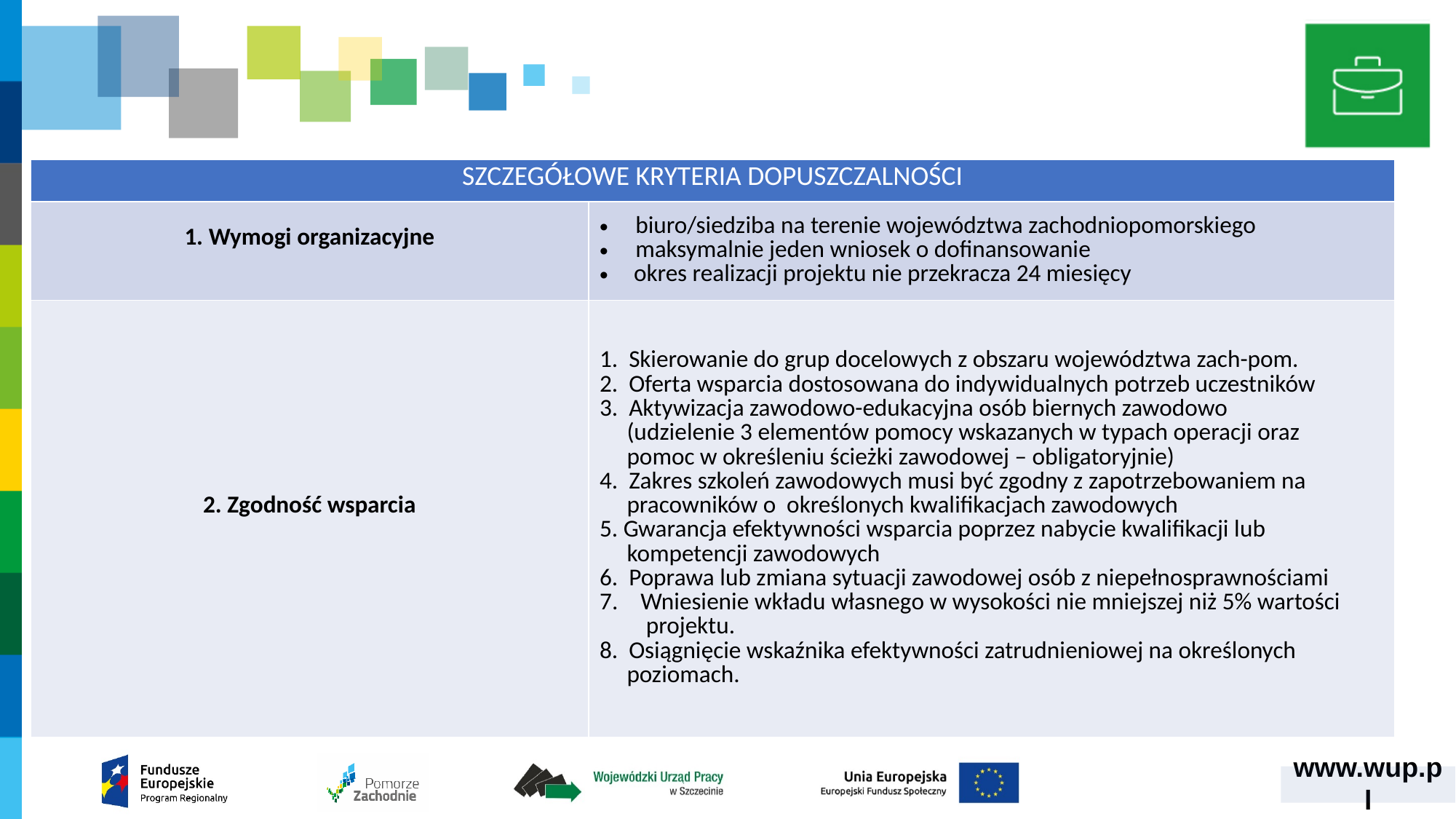

#
| SZCZEGÓŁOWE KRYTERIA DOPUSZCZALNOŚCI |  |
| --- | --- |
| 1. Wymogi organizacyjne | biuro/siedziba na terenie województwa zachodniopomorskiego maksymalnie jeden wniosek o dofinansowanie okres realizacji projektu nie przekracza 24 miesięcy |
| 2. Zgodność wsparcia | 1. Skierowanie do grup docelowych z obszaru województwa zach-pom. 2. Oferta wsparcia dostosowana do indywidualnych potrzeb uczestników 3. Aktywizacja zawodowo-edukacyjna osób biernych zawodowo (udzielenie 3 elementów pomocy wskazanych w typach operacji oraz pomoc w określeniu ścieżki zawodowej – obligatoryjnie) 4. Zakres szkoleń zawodowych musi być zgodny z zapotrzebowaniem na pracowników o określonych kwalifikacjach zawodowych 5. Gwarancja efektywności wsparcia poprzez nabycie kwalifikacji lub kompetencji zawodowych 6. Poprawa lub zmiana sytuacji zawodowej osób z niepełnosprawnościami Wniesienie wkładu własnego w wysokości nie mniejszej niż 5% wartości projektu. 8. Osiągnięcie wskaźnika efektywności zatrudnieniowej na określonych poziomach. |